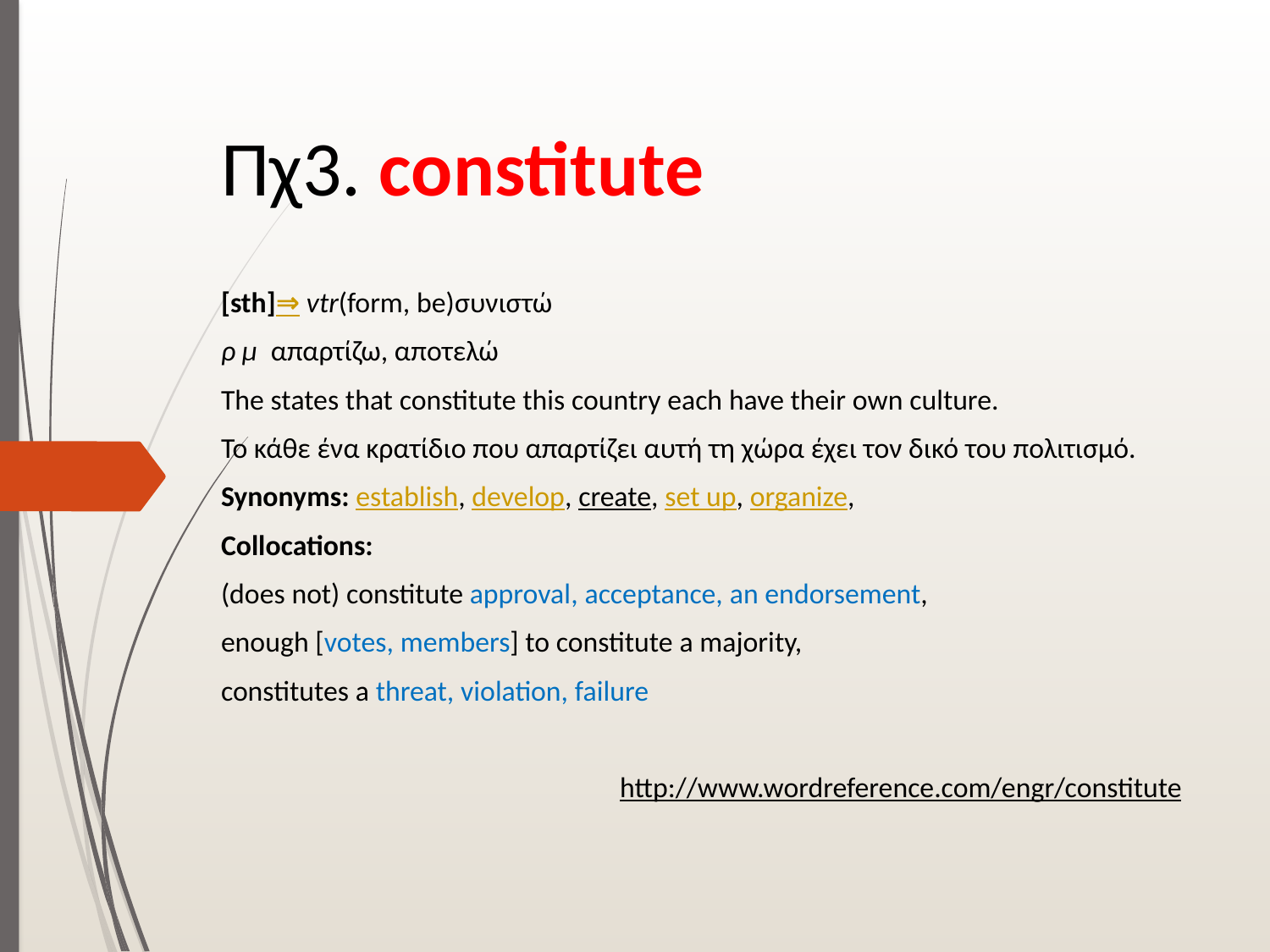

# Πχ3. constitute
[sth]⇒ vtr(form, be)συνιστώ
ρ μ  απαρτίζω, αποτελώ
The states that constitute this country each have their own culture.
Το κάθε ένα κρατίδιο που απαρτίζει αυτή τη χώρα έχει τον δικό του πολιτισμό.
Synonyms: establish, develop, create, set up, organize,
Collocations:
(does not) constitute approval, acceptance, an endorsement,
enough [votes, members] to constitute a majority,
constitutes a threat, violation, failure

http://www.wordreference.com/engr/constitute